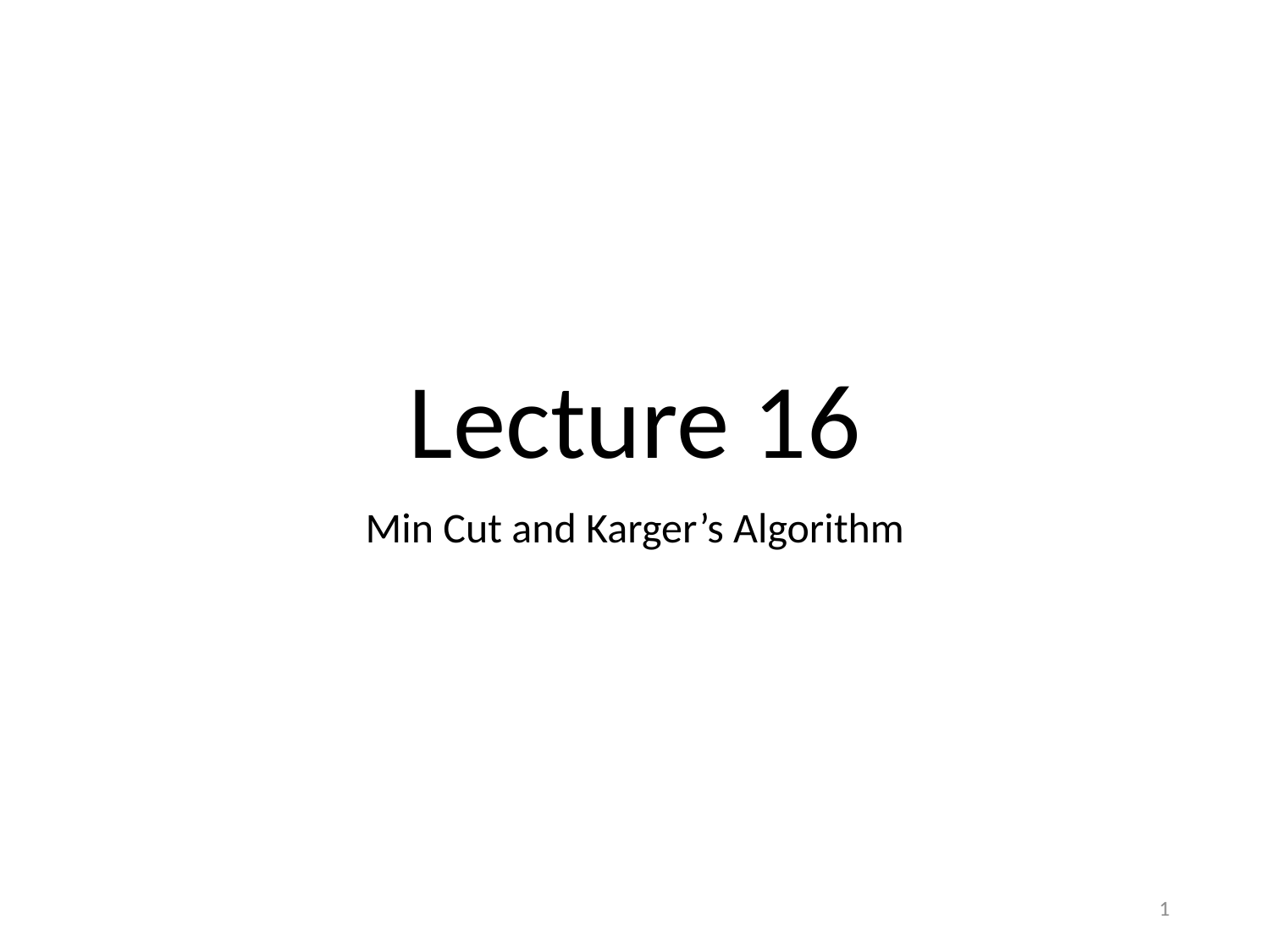

# Lecture 16
Min Cut and Karger’s Algorithm
1